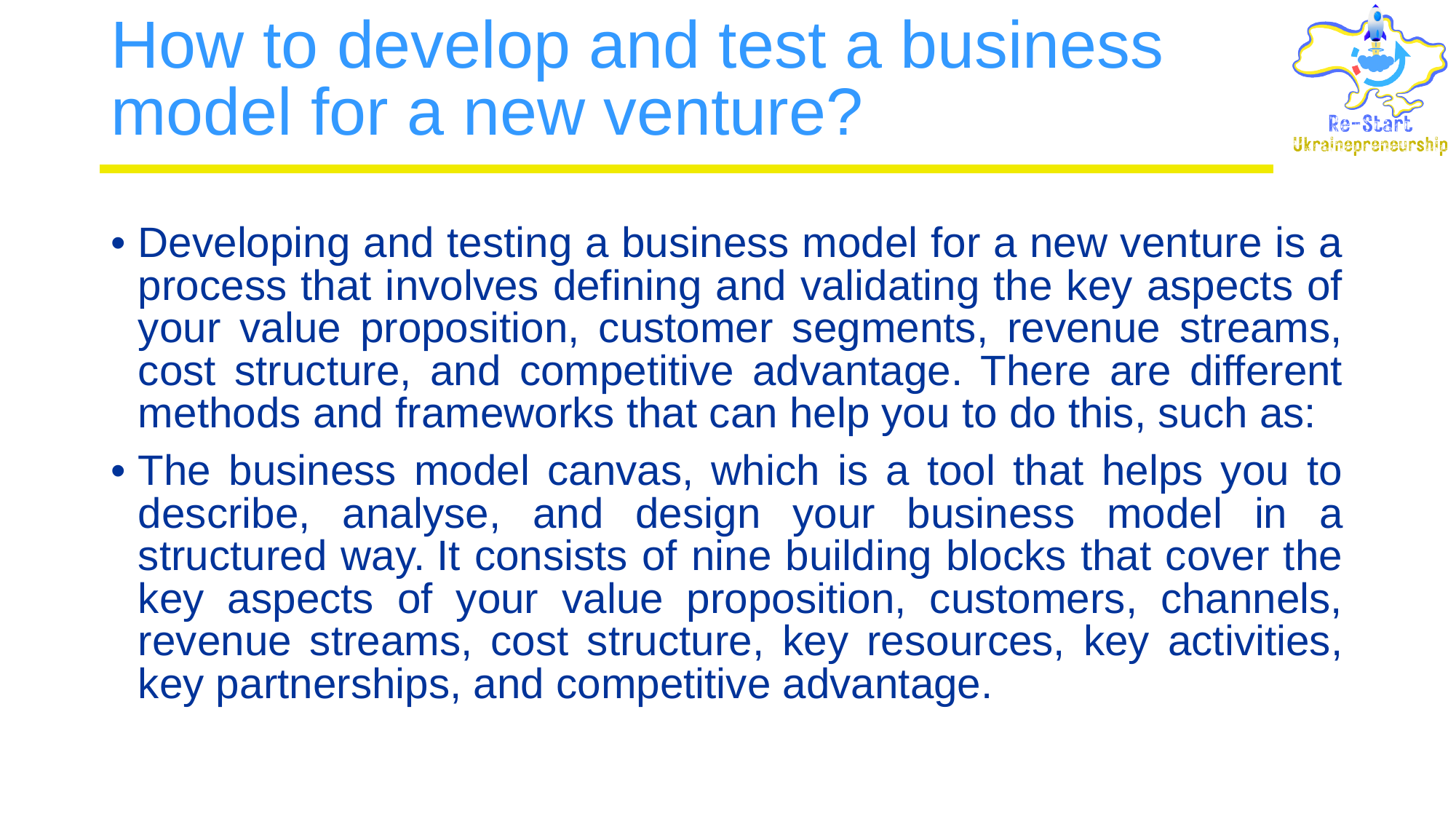

# How to develop and test a business model for a new venture?
Developing and testing a business model for a new venture is a process that involves defining and validating the key aspects of your value proposition, customer segments, revenue streams, cost structure, and competitive advantage. There are different methods and frameworks that can help you to do this, such as:
The business model canvas, which is a tool that helps you to describe, analyse, and design your business model in a structured way. It consists of nine building blocks that cover the key aspects of your value proposition, customers, channels, revenue streams, cost structure, key resources, key activities, key partnerships, and competitive advantage.